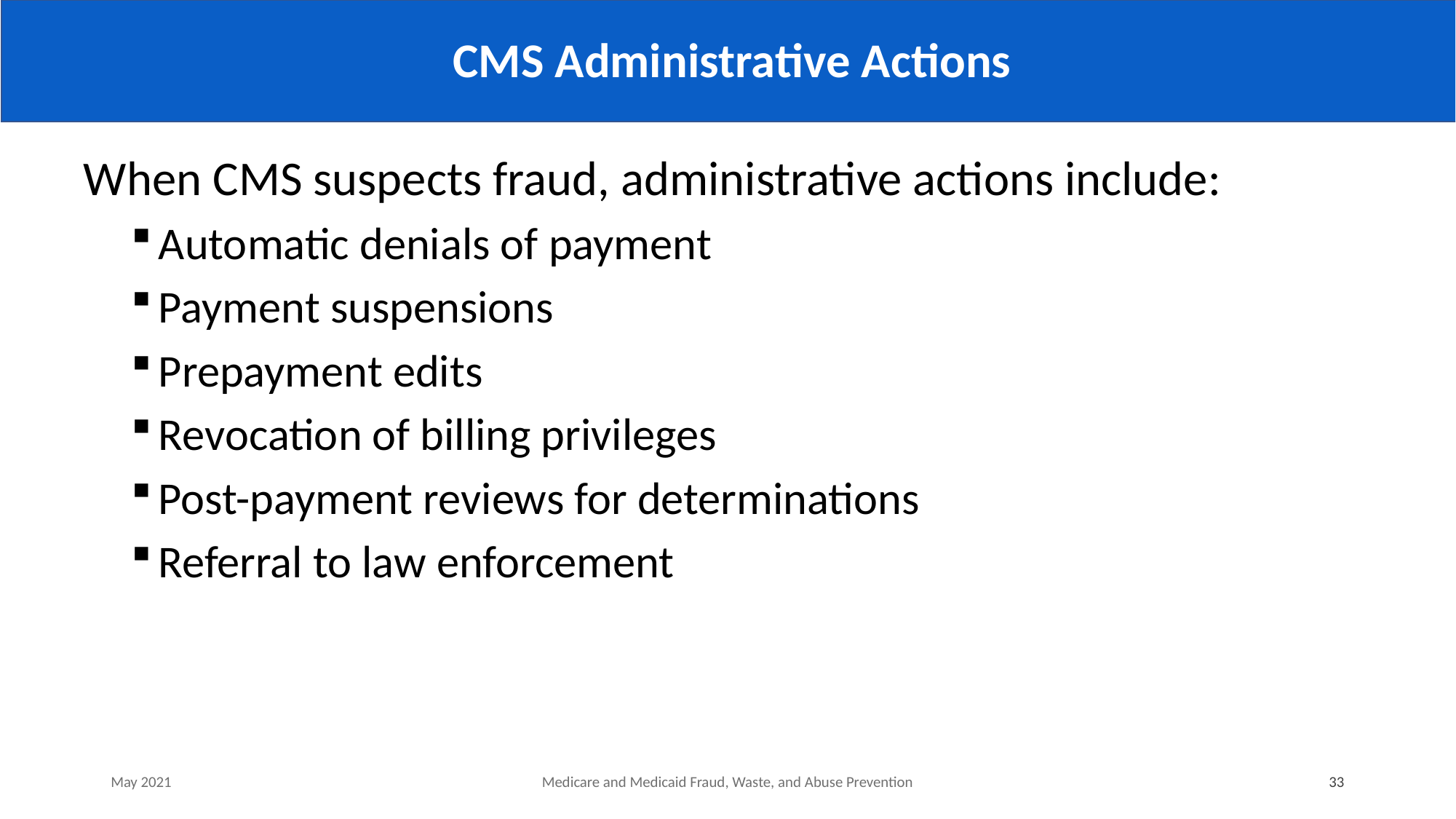

# CMS Administrative Actions
When CMS suspects fraud, administrative actions include:
Automatic denials of payment
Payment suspensions
Prepayment edits
Revocation of billing privileges
Post-payment reviews for determinations
Referral to law enforcement

May 2021
Medicare and Medicaid Fraud, Waste, and Abuse Prevention